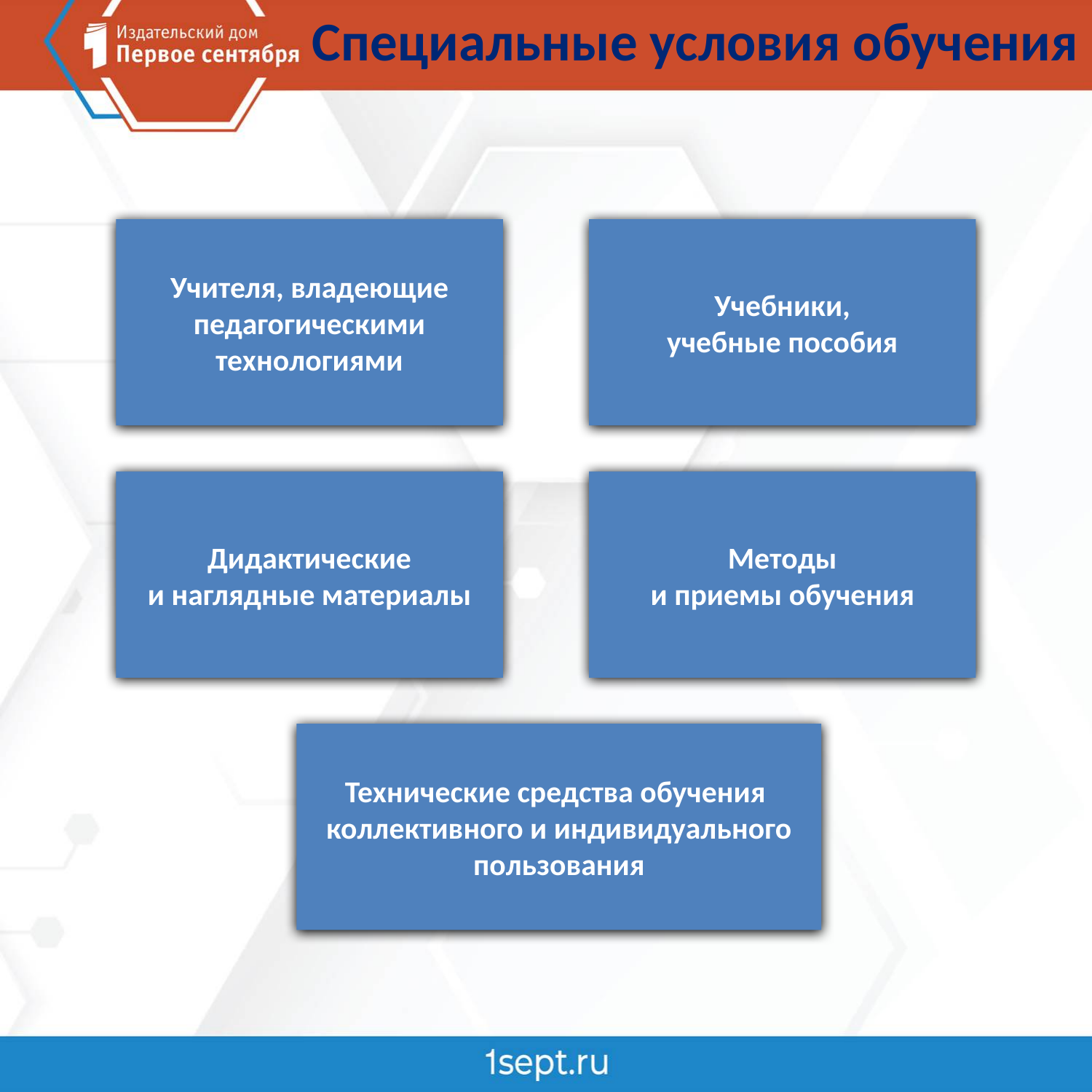

# Специальные условия обучения
Учителя, владеющие
педагогическими
технологиями
Учебники,
учебные пособия

Дидактические
и наглядные материалы
Методы
и приемы обучения

Технические средства обучения
коллективного и индивидуального
пользования